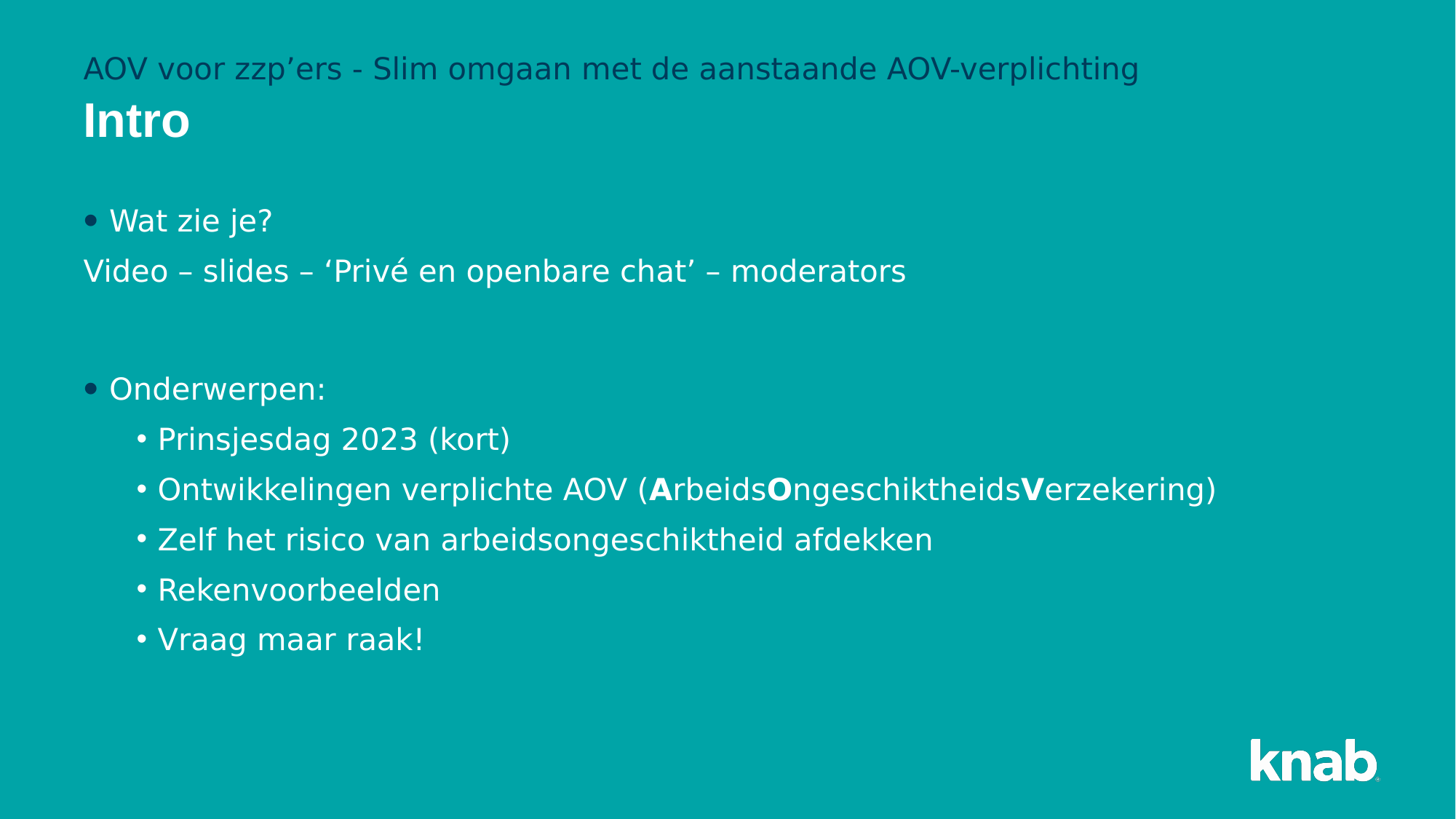

AOV voor zzp’ers - Slim omgaan met de aanstaande AOV-verplichting
# Intro
Wat zie je?
Video – slides – ‘Privé en openbare chat’ – moderators

Onderwerpen:
Prinsjesdag 2023 (kort)
Ontwikkelingen verplichte AOV (ArbeidsOngeschiktheidsVerzekering)
Zelf het risico van arbeidsongeschiktheid afdekken
Rekenvoorbeelden
Vraag maar raak!
25-09-2023
(VERGEET NIET DE VOETTEKST AAN DE PASSEN!)
5